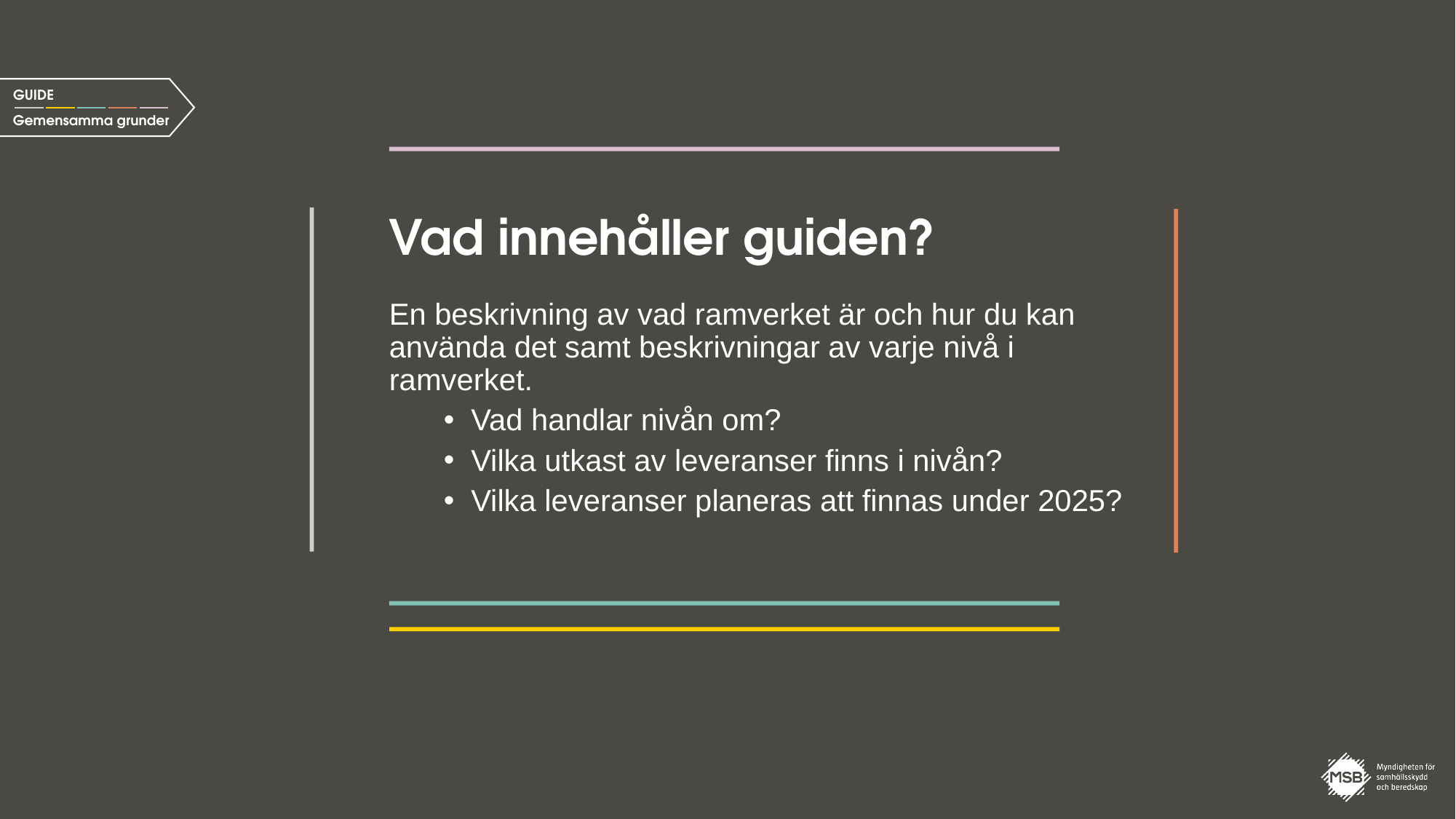

Vad innehåller guiden?

En beskrivning av vad ramverket är och hur du kan
använda det samt beskrivningar av varje nivå i ramverket.
Vad handlar nivån om?
Vilka utkast av leveranser finns i nivån?
Vilka leveranser planeras att finnas under 2025?